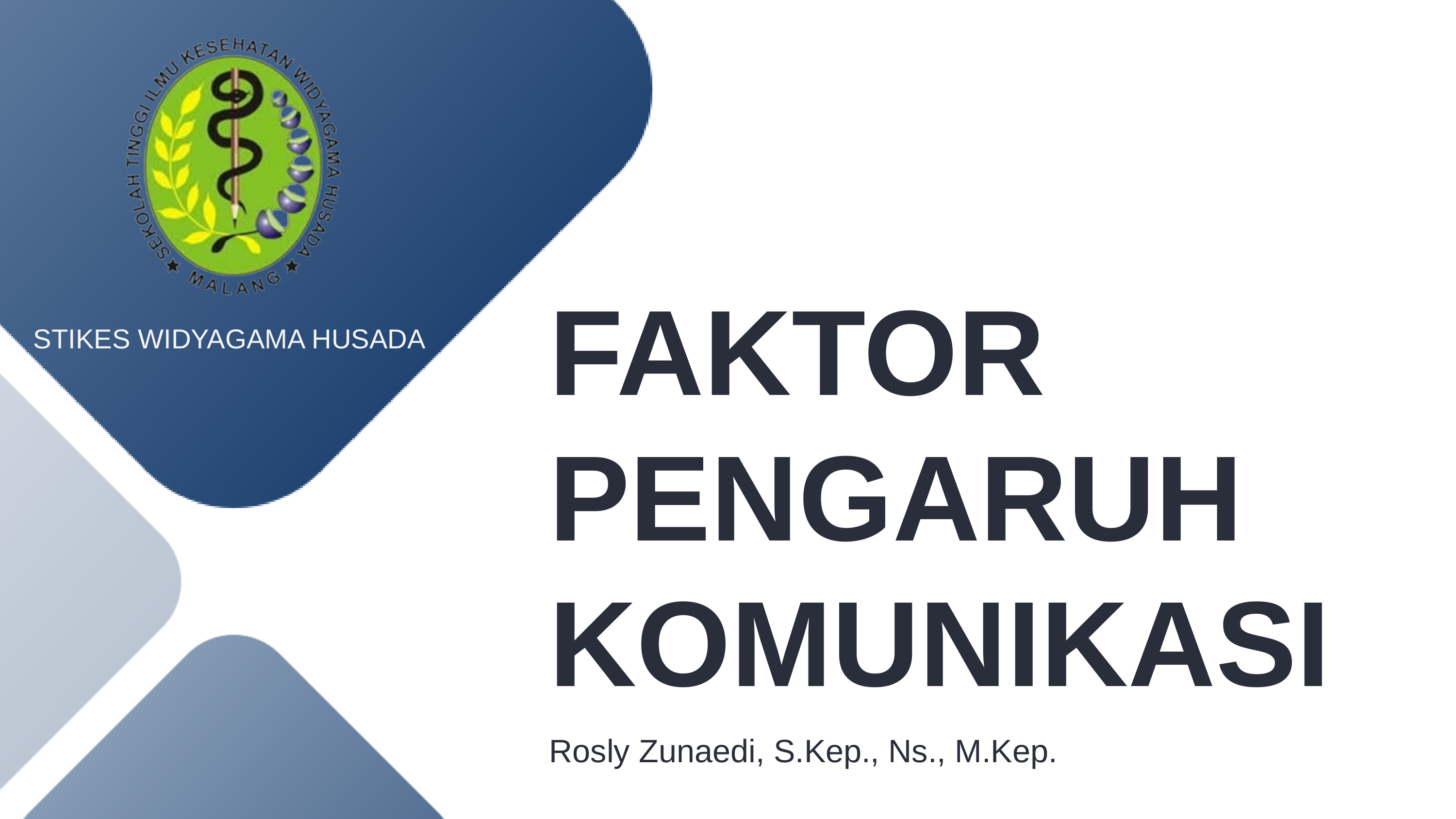

FAKTOR PENGARUH KOMUNIKASI
Rosly Zunaedi, S.Kep., Ns., M.Kep.
STIKES WIDYAGAMA HUSADA